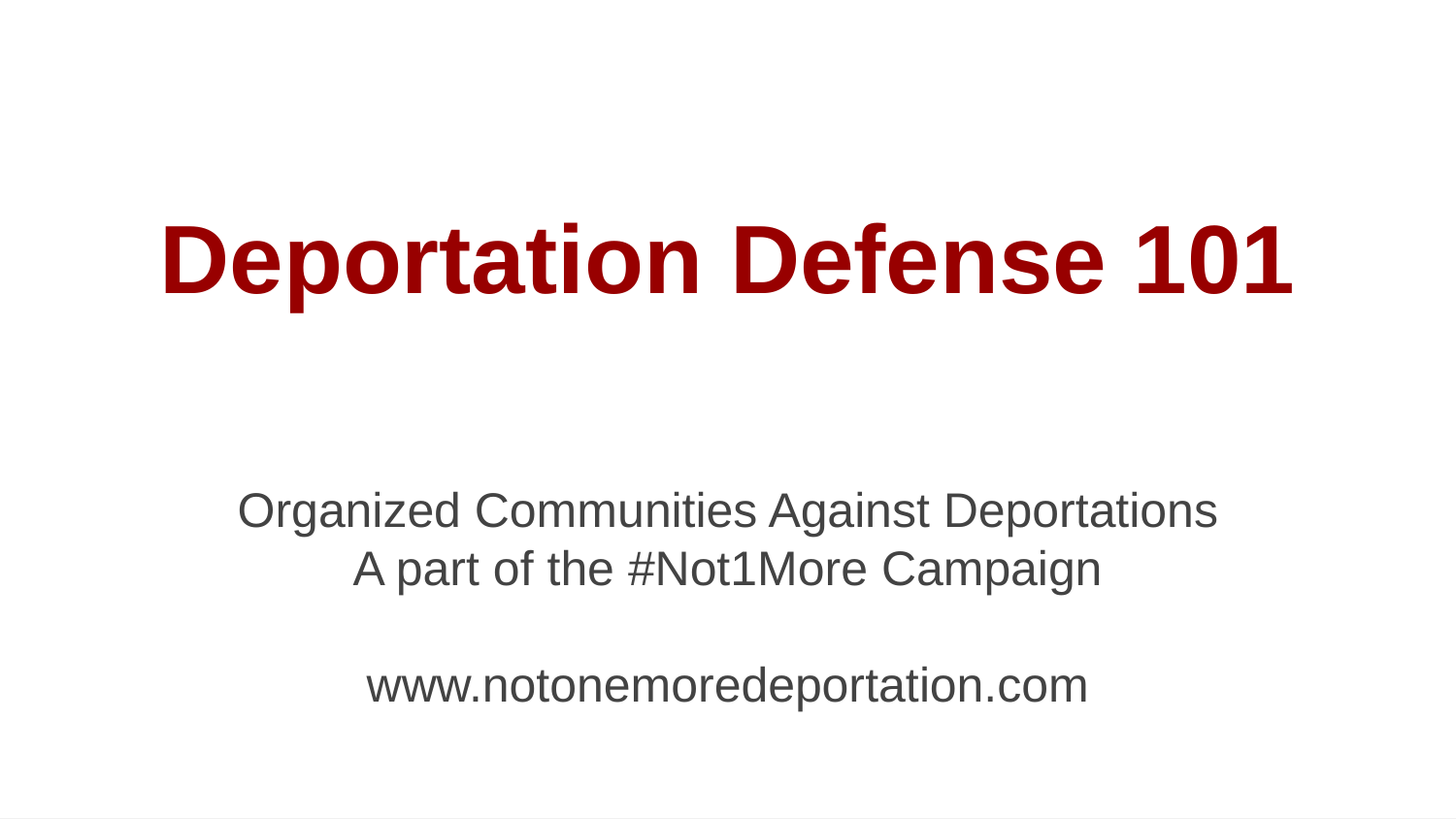

# Deportation Defense 101
Organized Communities Against Deportations
A part of the #Not1More Campaign

www.notonemoredeportation.com